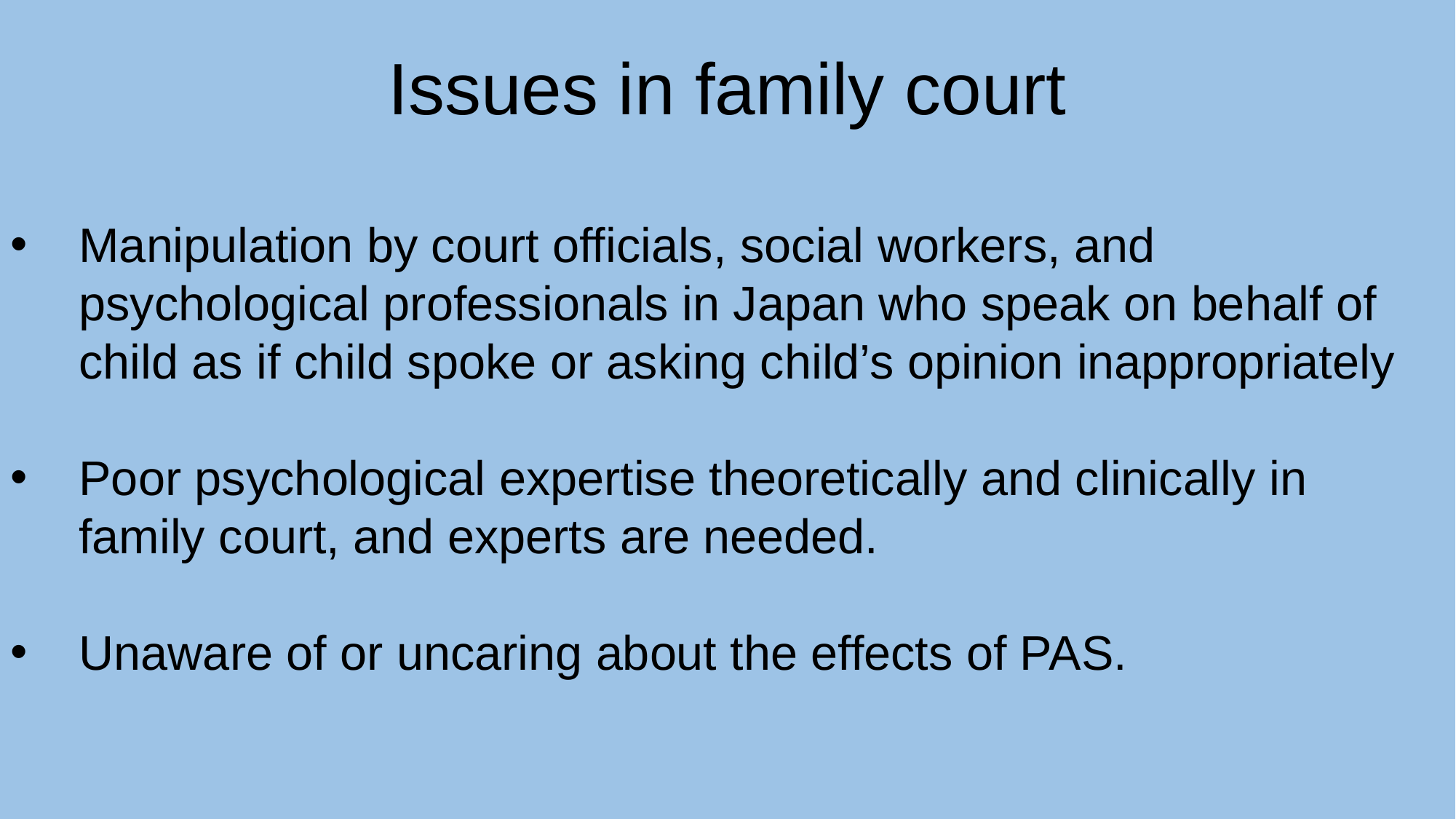

Issues in family court
Manipulation by court officials, social workers, and psychological professionals in Japan who speak on behalf of child as if child spoke or asking child’s opinion inappropriately

Poor psychological expertise theoretically and clinically in family court, and experts are needed.

Unaware of or uncaring about the effects of PAS.